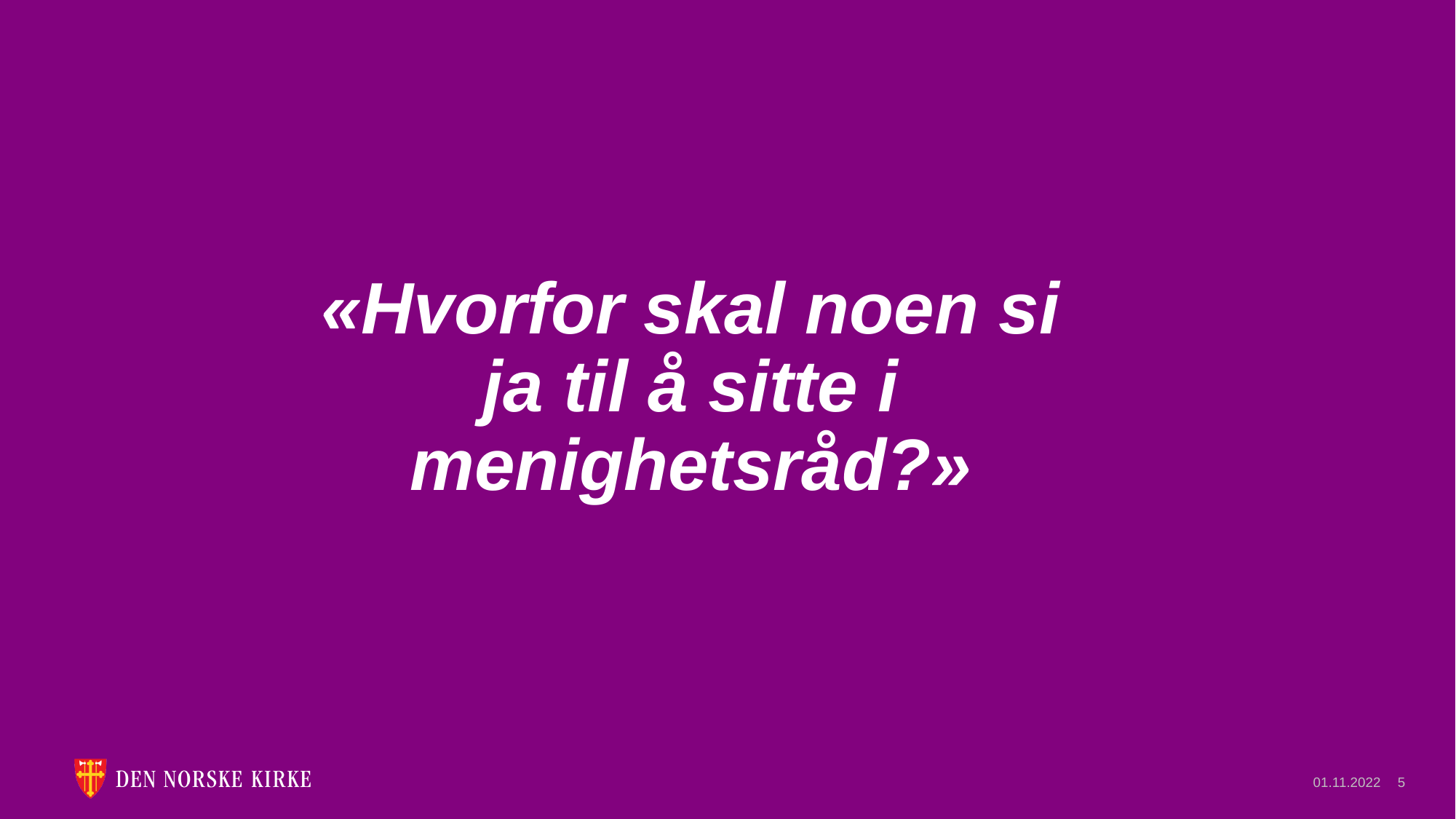

# «Hvorfor skal noen si ja til å sitte i menighetsråd?»
01.11.2022
5